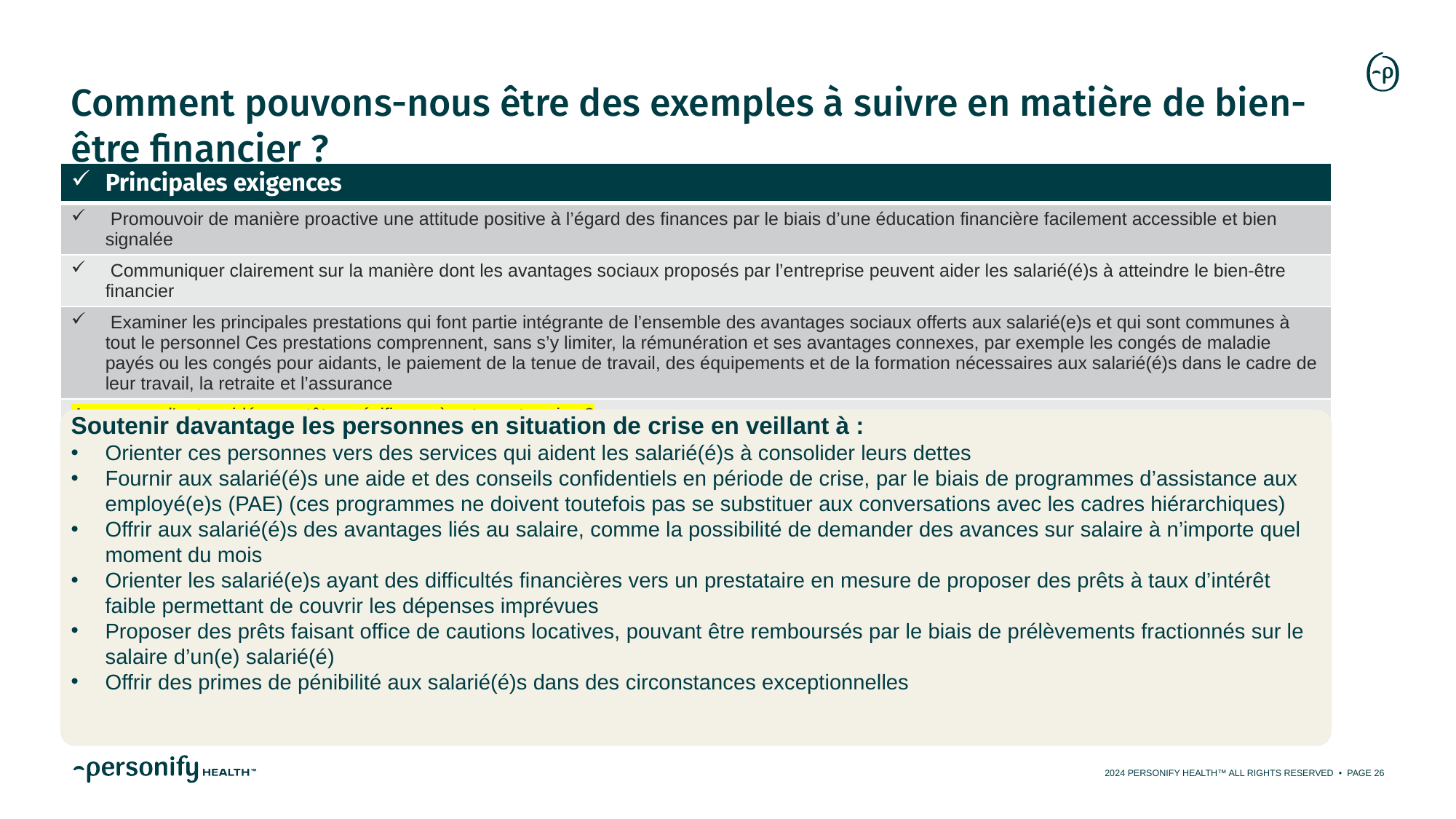

# Comment pouvons-nous être des exemples à suivre en matière de bien-être financier ?
| Principales exigences |
| --- |
| Promouvoir de manière proactive une attitude positive à l’égard des finances par le biais d’une éducation financière facilement accessible et bien signalée |
| Communiquer clairement sur la manière dont les avantages sociaux proposés par l’entreprise peuvent aider les salarié(é)s à atteindre le bien-être financier |
| Examiner les principales prestations qui font partie intégrante de l’ensemble des avantages sociaux offerts aux salarié(e)s et qui sont communes à tout le personnel Ces prestations comprennent, sans s’y limiter, la rémunération et ses avantages connexes, par exemple les congés de maladie payés ou les congés pour aidants, le paiement de la tenue de travail, des équipements et de la formation nécessaires aux salarié(é)s dans le cadre de leur travail, la retraite et l’assurance |
| Avez-vous d’autres idées en tête spécifiques à votre entreprise ? |
Soutenir davantage les personnes en situation de crise en veillant à :
Orienter ces personnes vers des services qui aident les salarié(é)s à consolider leurs dettes
Fournir aux salarié(é)s une aide et des conseils confidentiels en période de crise, par le biais de programmes d’assistance aux employé(e)s (PAE) (ces programmes ne doivent toutefois pas se substituer aux conversations avec les cadres hiérarchiques)
Offrir aux salarié(é)s des avantages liés au salaire, comme la possibilité de demander des avances sur salaire à n’importe quel moment du mois
Orienter les salarié(e)s ayant des difficultés financières vers un prestataire en mesure de proposer des prêts à taux d’intérêt faible permettant de couvrir les dépenses imprévues
Proposer des prêts faisant office de cautions locatives, pouvant être remboursés par le biais de prélèvements fractionnés sur le salaire d’un(e) salarié(é)
Offrir des primes de pénibilité aux salarié(é)s dans des circonstances exceptionnelles